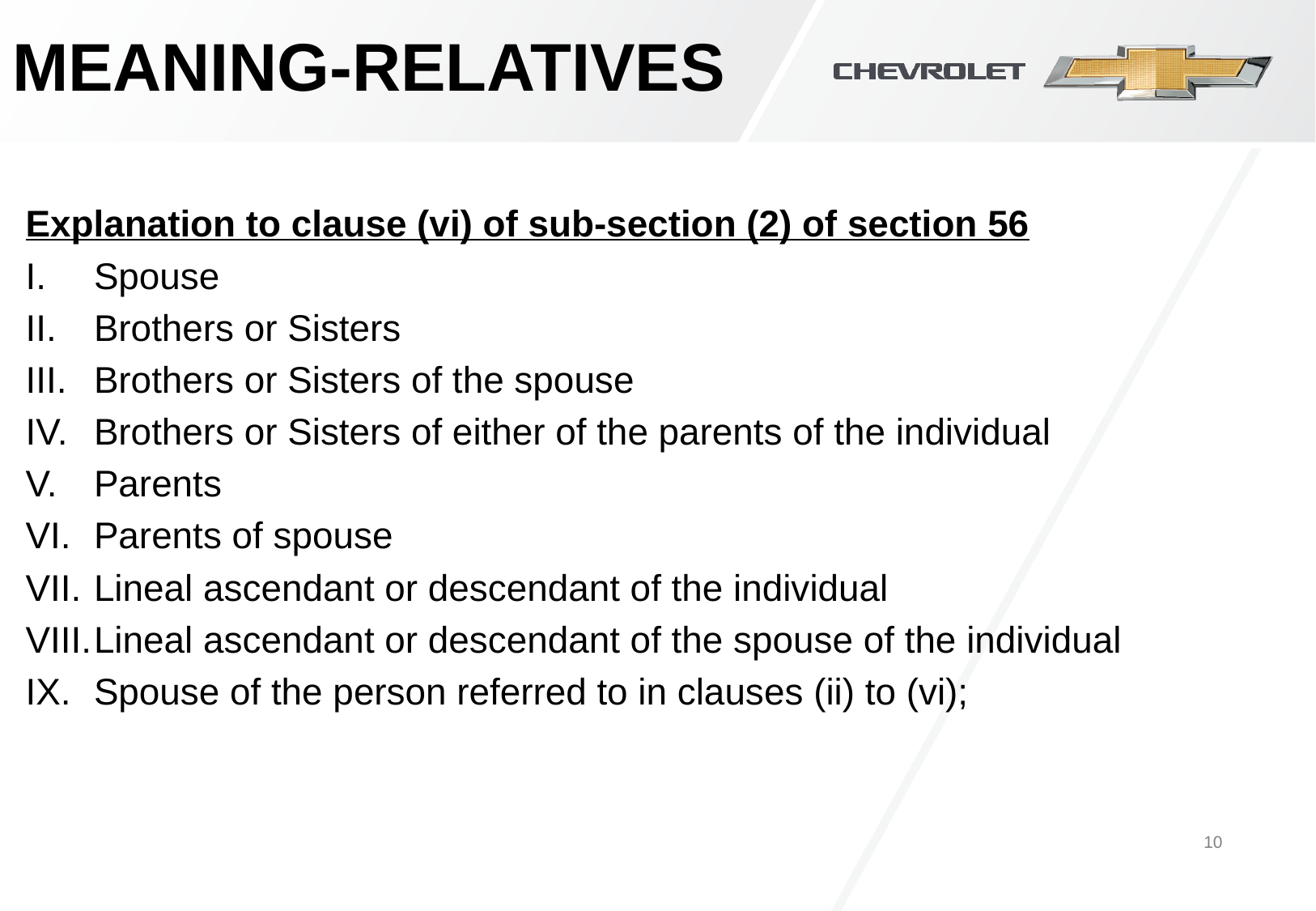

Meaning-Relatives

Explanation to clause (vi) of sub-section (2) of section 56
Spouse
Brothers or Sisters
Brothers or Sisters of the spouse
Brothers or Sisters of either of the parents of the individual
Parents
Parents of spouse
Lineal ascendant or descendant of the individual
Lineal ascendant or descendant of the spouse of the individual
Spouse of the person referred to in clauses (ii) to (vi);